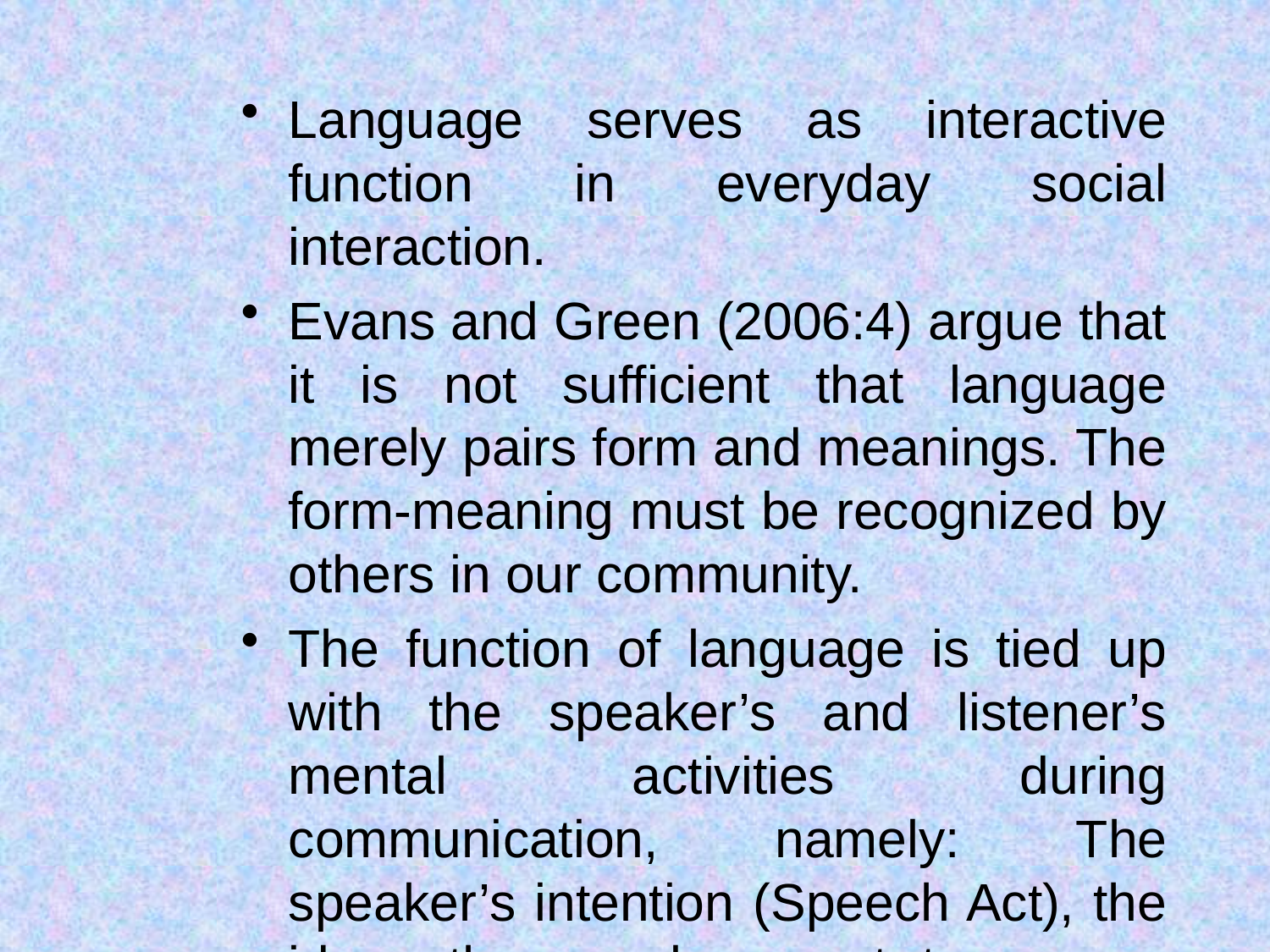

Language serves as interactive function in everyday social interaction.
Evans and Green (2006:4) argue that it is not sufficient that language merely pairs form and meanings. The form-meaning must be recognized by others in our community.
The function of language is tied up with the speaker’s and listener’s mental activities during communication, namely: The speaker’s intention (Speech Act), the ideas the speaker want to convey (Prepositional Content), and the listener’s current knowledge (Thematic Structure).